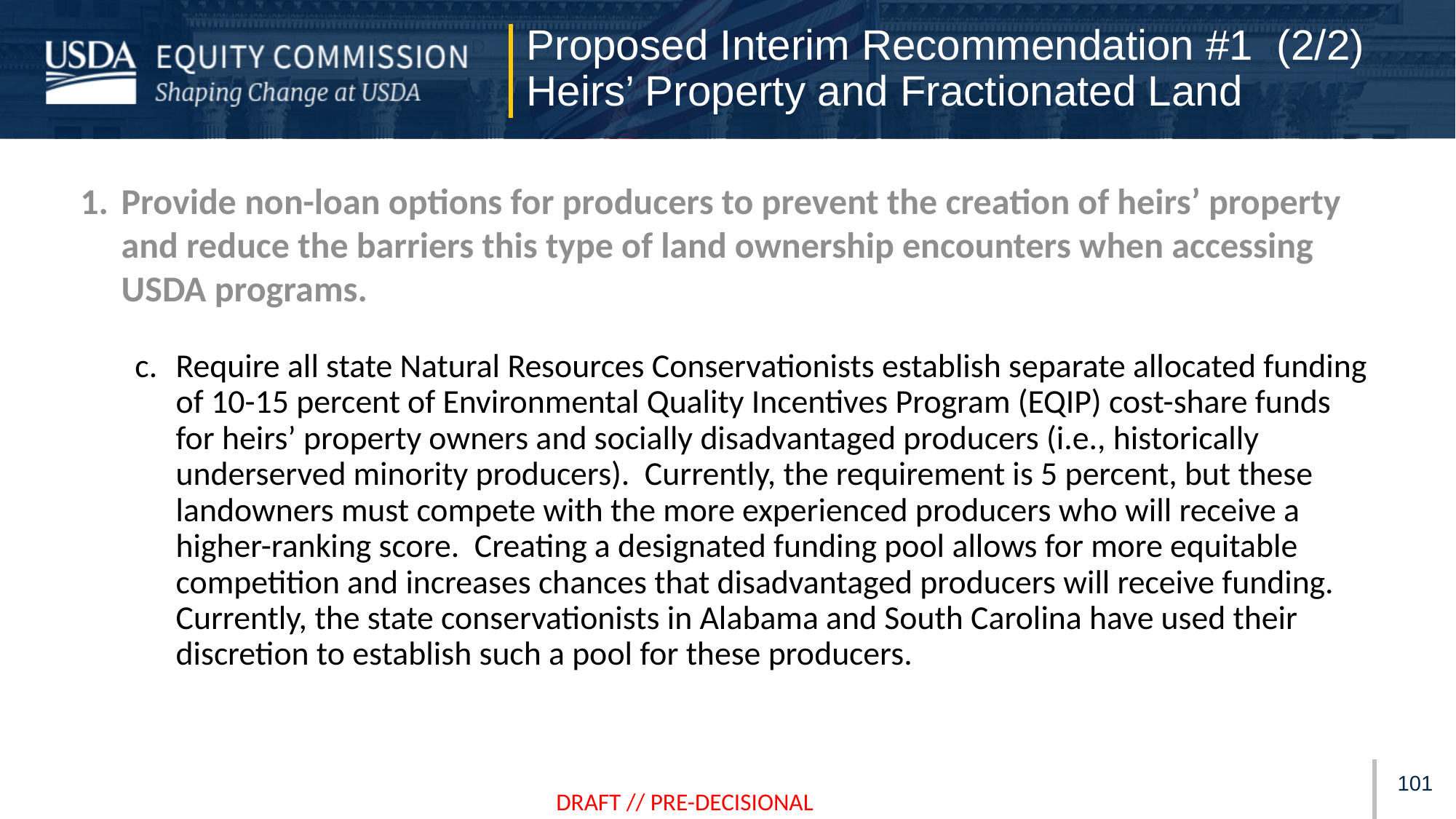

Proposed Interim Recommendation #1  (2/2)
Heirs’ Property and Fractionated Land
Provide non-loan options for producers to prevent the creation of heirs’ property and reduce the barriers this type of land ownership encounters when accessing USDA programs.

Require all state Natural Resources Conservationists establish separate allocated funding of 10-15 percent of Environmental Quality Incentives Program (EQIP) cost-share funds for heirs’ property owners and socially disadvantaged producers (i.e., historically underserved minority producers).  Currently, the requirement is 5 percent, but these landowners must compete with the more experienced producers who will receive a higher-ranking score.  Creating a designated funding pool allows for more equitable competition and increases chances that disadvantaged producers will receive funding. Currently, the state conservationists in Alabama and South Carolina have used their discretion to establish such a pool for these producers.

101
DRAFT // PRE-DECISIONAL